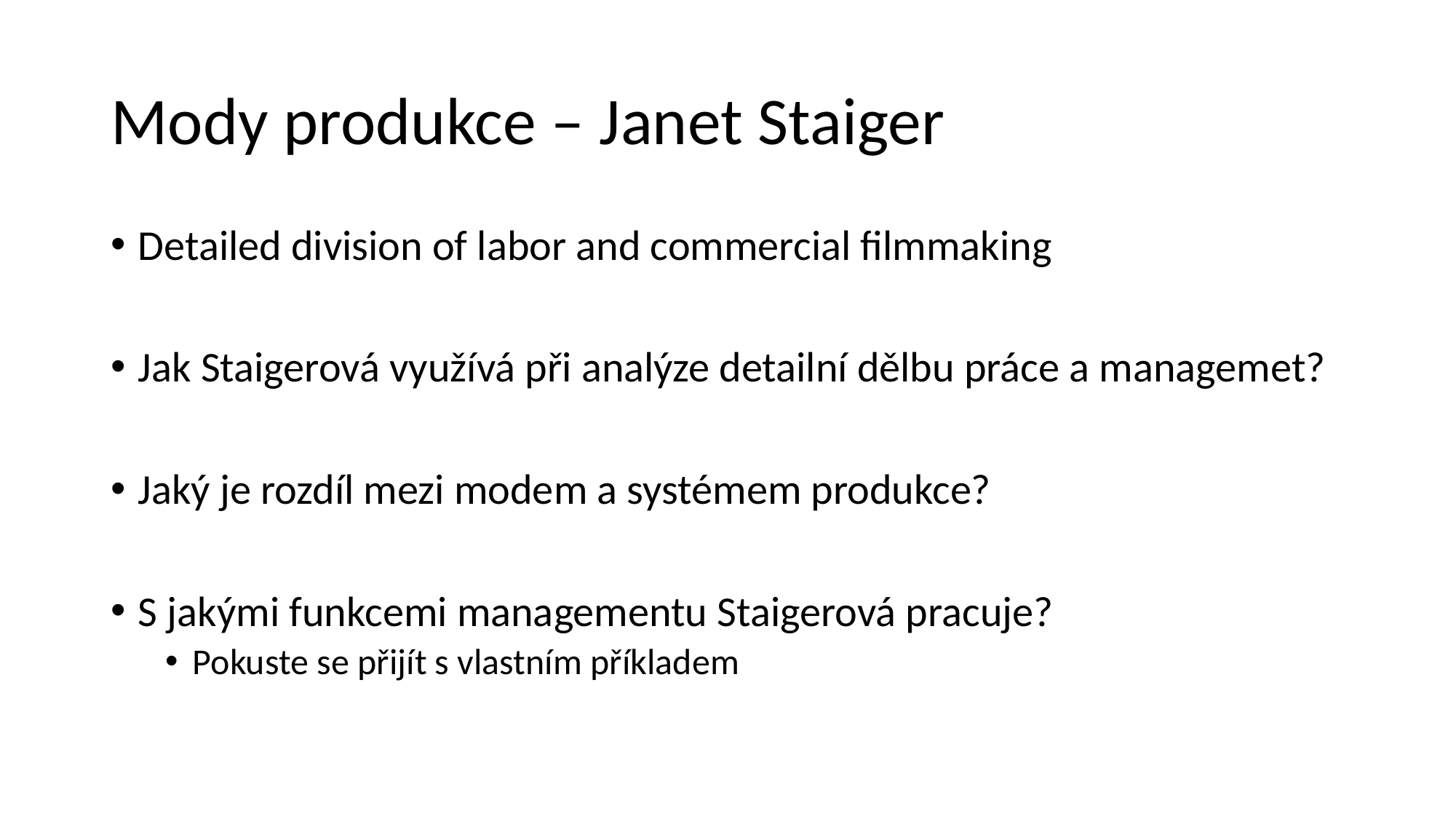

# Mody produkce – Janet Staiger
Detailed division of labor and commercial filmmaking

Jak Staigerová využívá při analýze detailní dělbu práce a managemet?

Jaký je rozdíl mezi modem a systémem produkce?

S jakými funkcemi managementu Staigerová pracuje?
Pokuste se přijít s vlastním příkladem